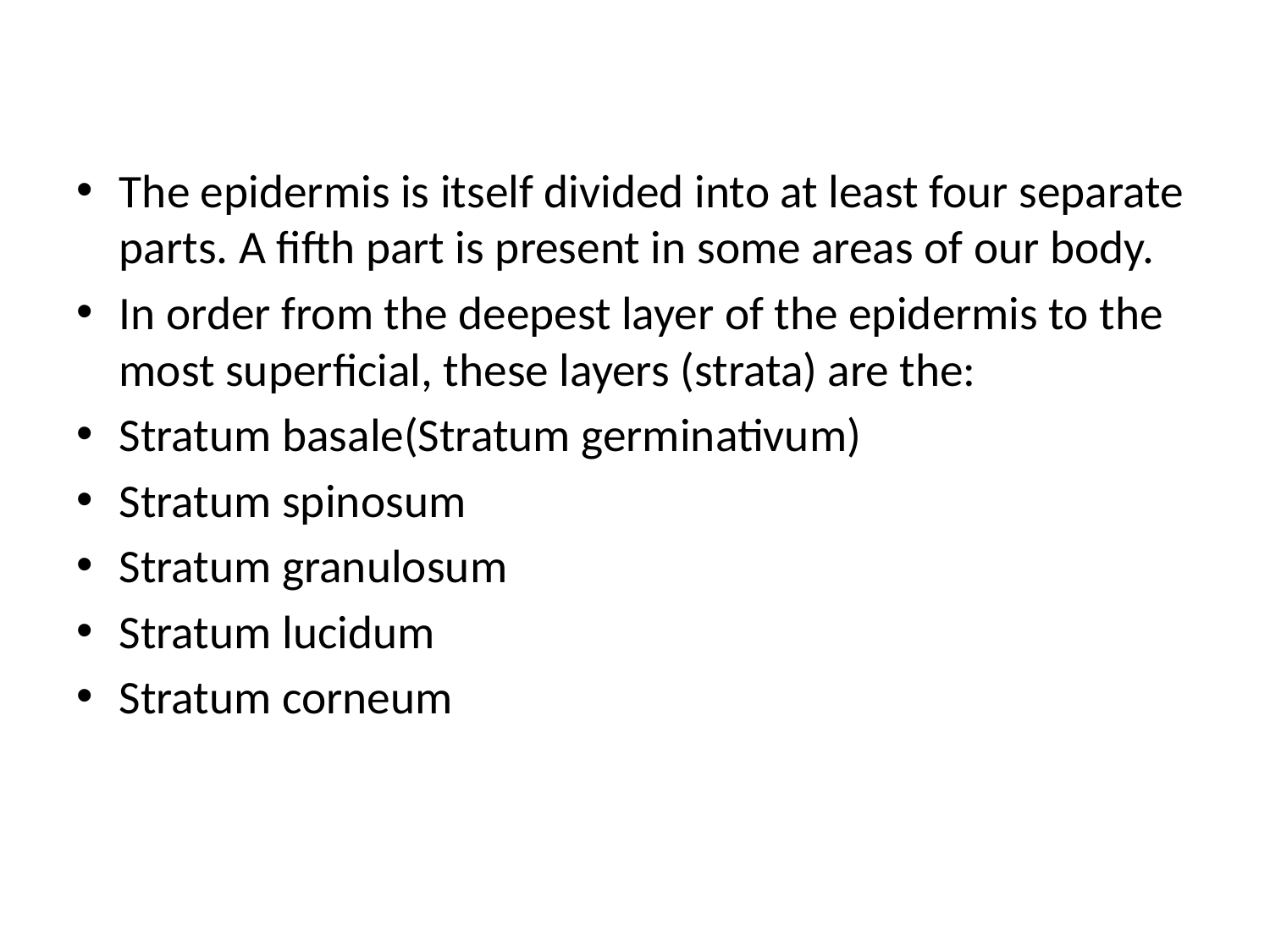

The epidermis is itself divided into at least four separate parts. A fifth part is present in some areas of our body.
In order from the deepest layer of the epidermis to the most superficial, these layers (strata) are the:
Stratum basale(Stratum germinativum)
Stratum spinosum
Stratum granulosum
Stratum lucidum
Stratum corneum